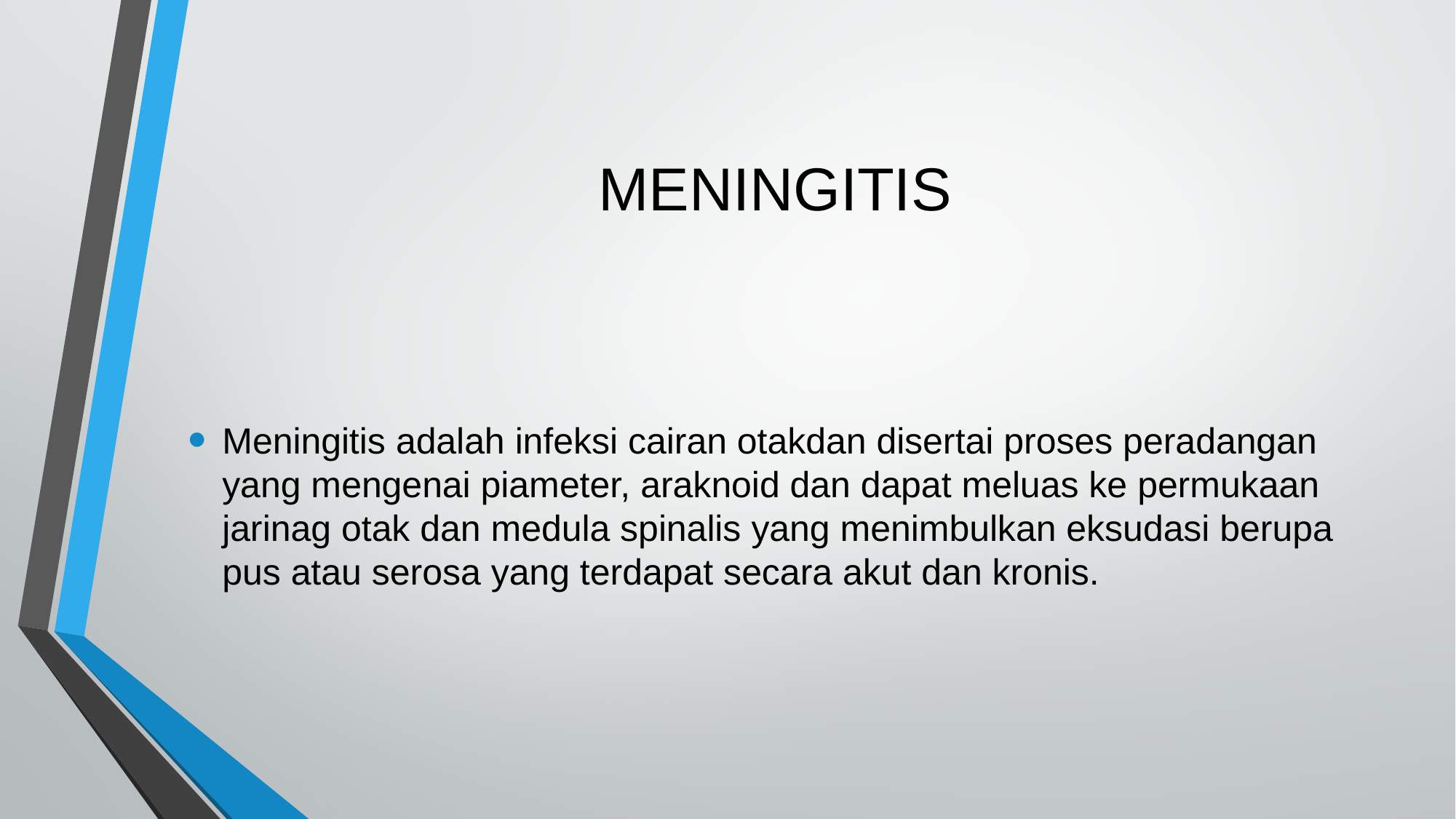

# MENINGITIS
Meningitis adalah infeksi cairan otakdan disertai proses peradangan yang mengenai piameter, araknoid dan dapat meluas ke permukaan jarinag otak dan medula spinalis yang menimbulkan eksudasi berupa pus atau serosa yang terdapat secara akut dan kronis.